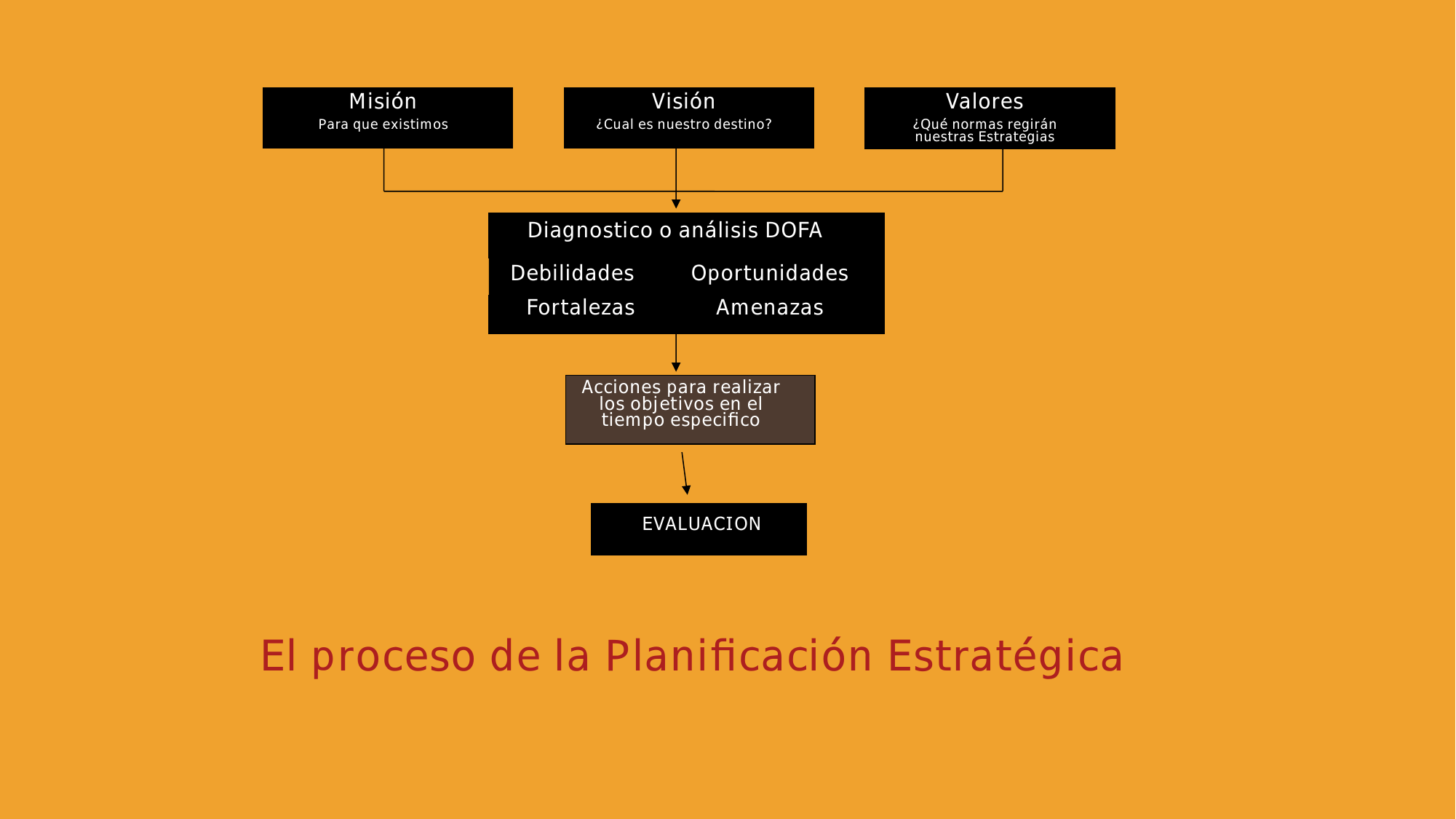

Misión
Para que existimos
Visión
¿Cual es nuestro destino?
Valores
¿Qué normas regirán nuestras Estrategias

Diagnostico o análisis DOFA
Debilidades
Oportunidades

Fortalezas
Amenazas
Acciones para realizar los objetivos en el tiempo especifico

EVALUACION
El proceso de la Planificación Estratégica